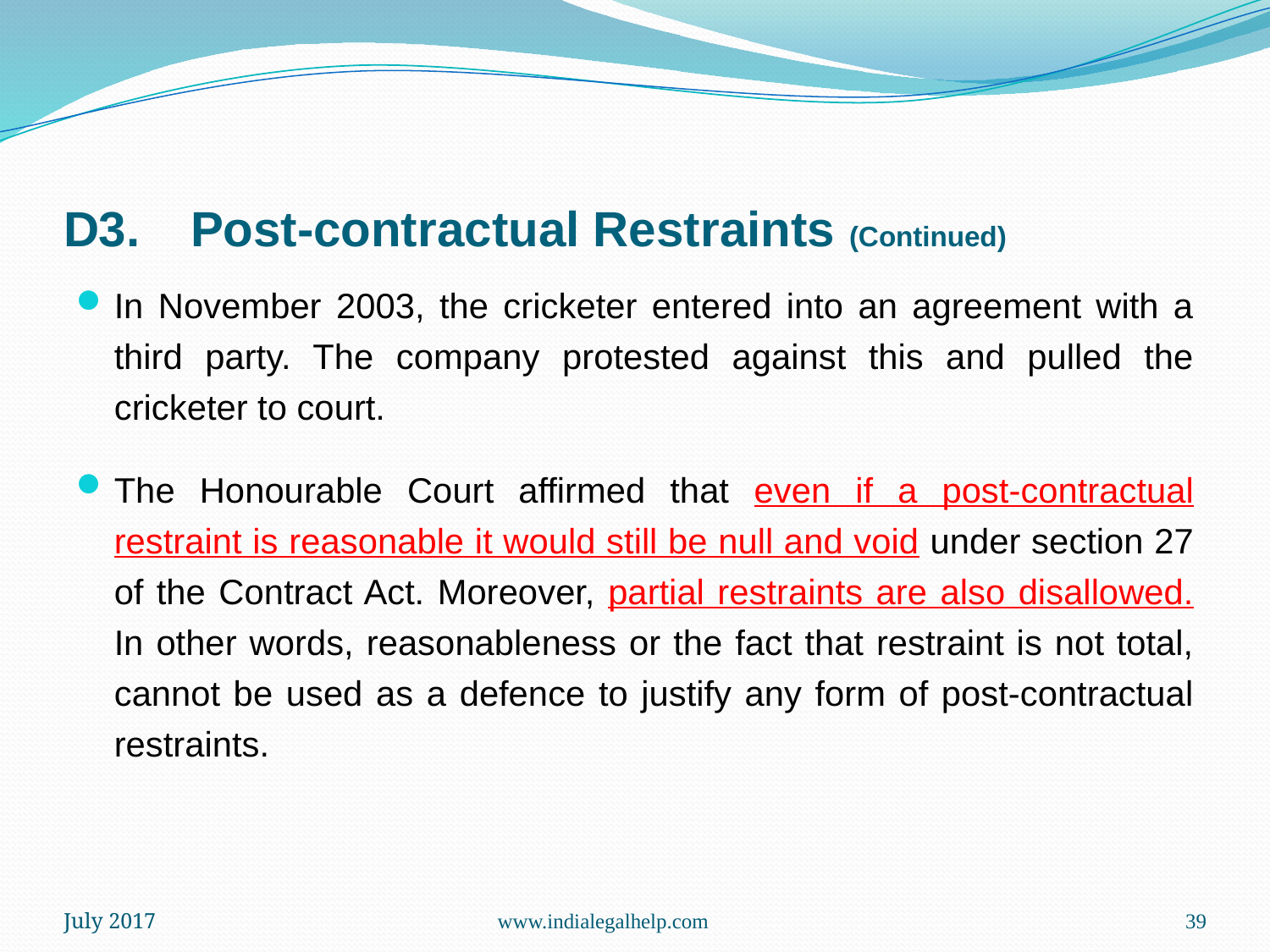

# D3.	Post-contractual Restraints (Continued)
In November 2003, the cricketer entered into an agreement with a third party. The company protested against this and pulled the cricketer to court.
The Honourable Court affirmed that even if a post-contractual restraint is reasonable it would still be null and void under section 27 of the Contract Act. Moreover, partial restraints are also disallowed. In other words, reasonableness or the fact that restraint is not total, cannot be used as a defence to justify any form of post-contractual restraints.
July 2017
www.indialegalhelp.com
39